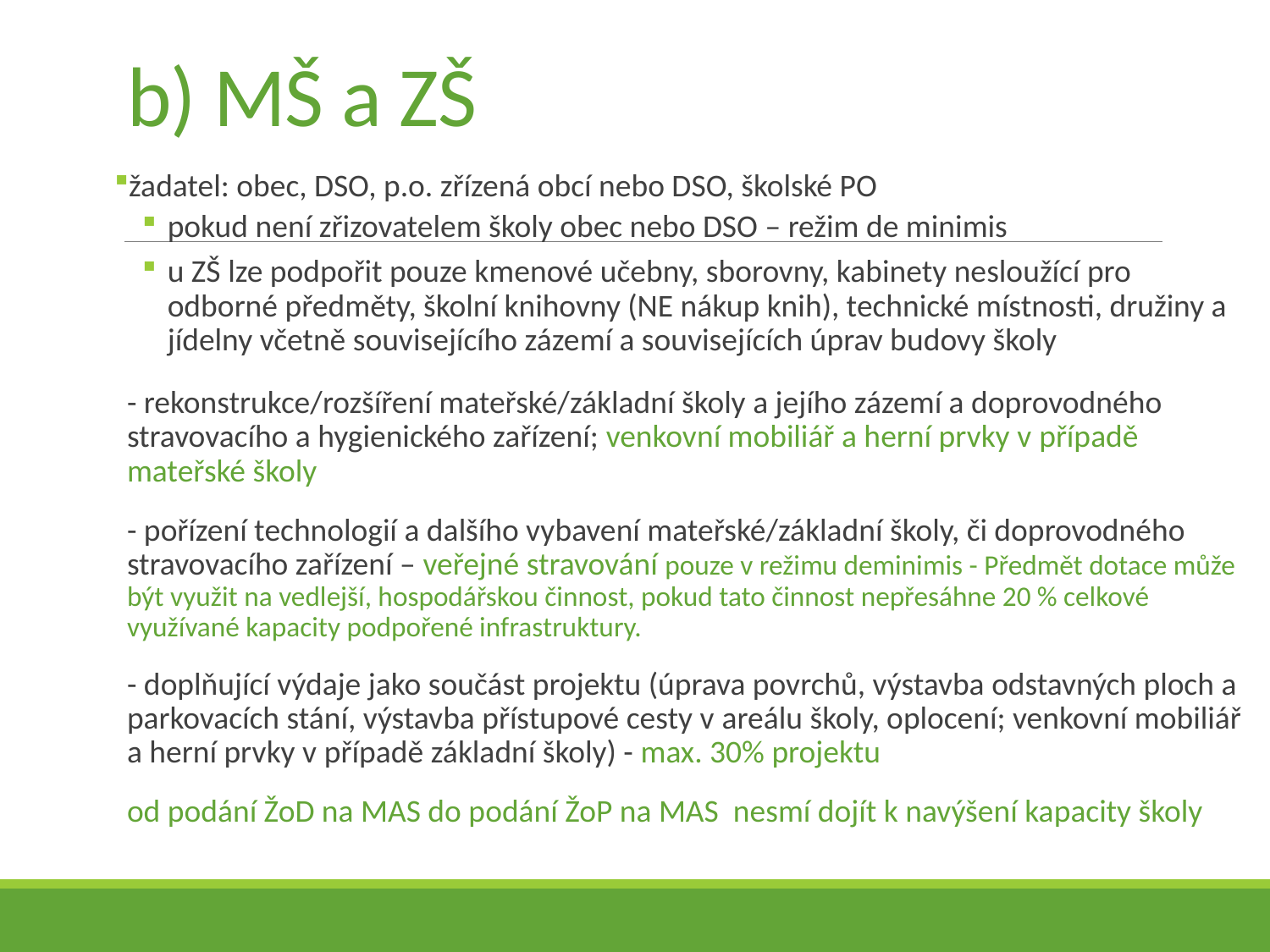

# b) MŠ a ZŠ
žadatel: obec, DSO, p.o. zřízená obcí nebo DSO, školské PO
pokud není zřizovatelem školy obec nebo DSO – režim de minimis
u ZŠ lze podpořit pouze kmenové učebny, sborovny, kabinety nesloužící pro odborné předměty, školní knihovny (NE nákup knih), technické místnosti, družiny a jídelny včetně souvisejícího zázemí a souvisejících úprav budovy školy
- rekonstrukce/rozšíření mateřské/základní školy a jejího zázemí a doprovodného stravovacího a hygienického zařízení; venkovní mobiliář a herní prvky v případě mateřské školy
- pořízení technologií a dalšího vybavení mateřské/základní školy, či doprovodného stravovacího zařízení – veřejné stravování pouze v režimu deminimis - Předmět dotace může být využit na vedlejší, hospodářskou činnost, pokud tato činnost nepřesáhne 20 % celkové využívané kapacity podpořené infrastruktury.
- doplňující výdaje jako součást projektu (úprava povrchů, výstavba odstavných ploch a parkovacích stání, výstavba přístupové cesty v areálu školy, oplocení; venkovní mobiliář a herní prvky v případě základní školy) - max. 30% projektu
od podání ŽoD na MAS do podání ŽoP na MAS  nesmí dojít k navýšení kapacity školy